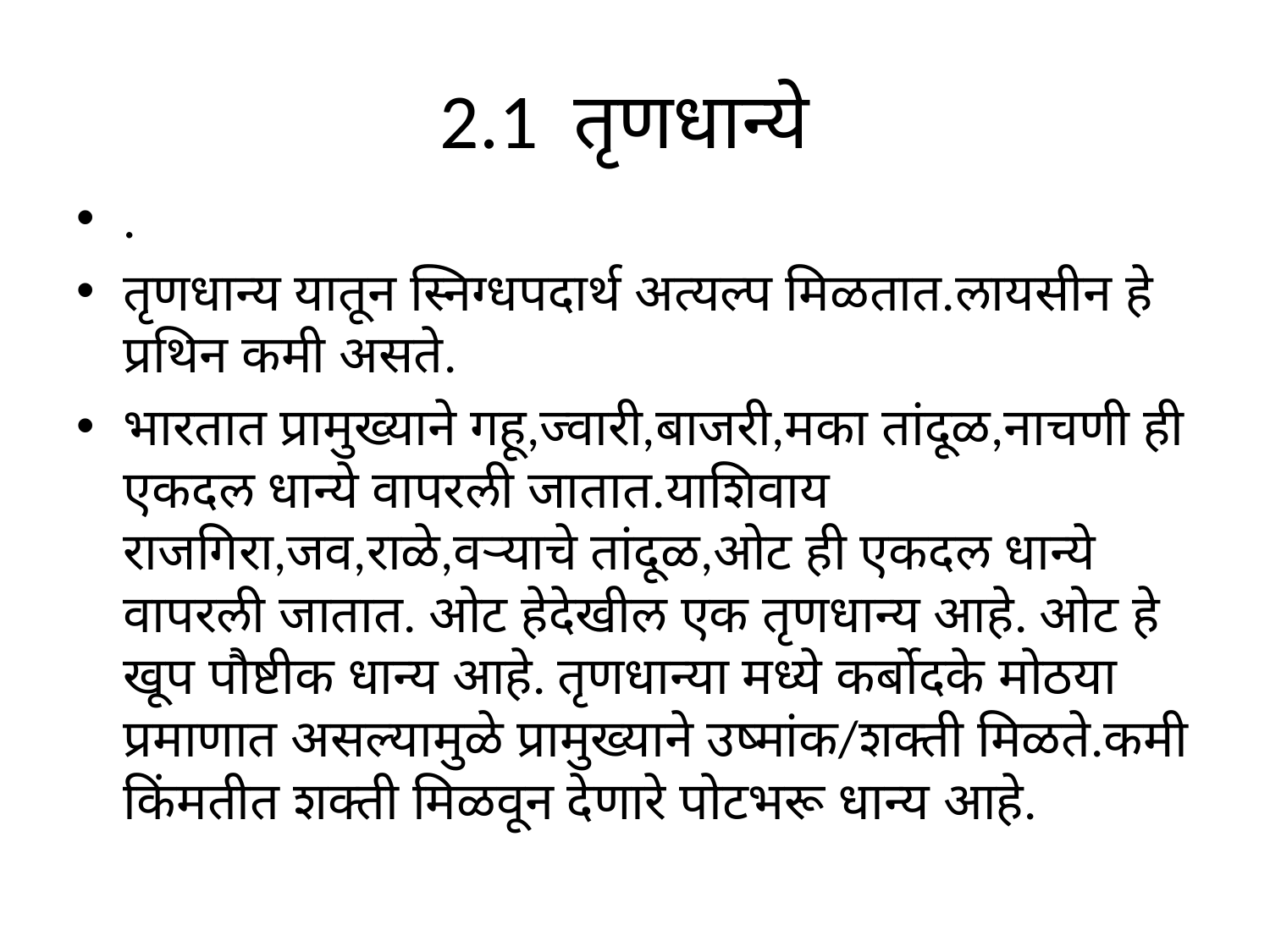

# 2.1  तृणधान्ये
.
तृणधान्य यातून स्निग्धपदार्थ अत्यल्प मिळतात.लायसीन हे प्रथिन कमी असते.
भारतात प्रामुख्याने गहू,ज्वारी,बाजरी,मका तांदूळ,नाचणी ही एकदल धान्ये वापरली जातात.याशिवाय राजगिरा,जव,राळे,वऱ्याचे तांदूळ,ओट ही एकदल धान्ये वापरली जातात. ओट हेदेखील एक तृणधान्य आहे. ओट हे खूप पौष्टीक धान्य आहे. तृणधान्या मध्ये कर्बोदके मोठया प्रमाणात असल्यामुळे प्रामुख्याने उष्मांक/शक्ती मिळते.कमी किंमतीत शक्ती मिळवून देणारे पोटभरू धान्य आहे.